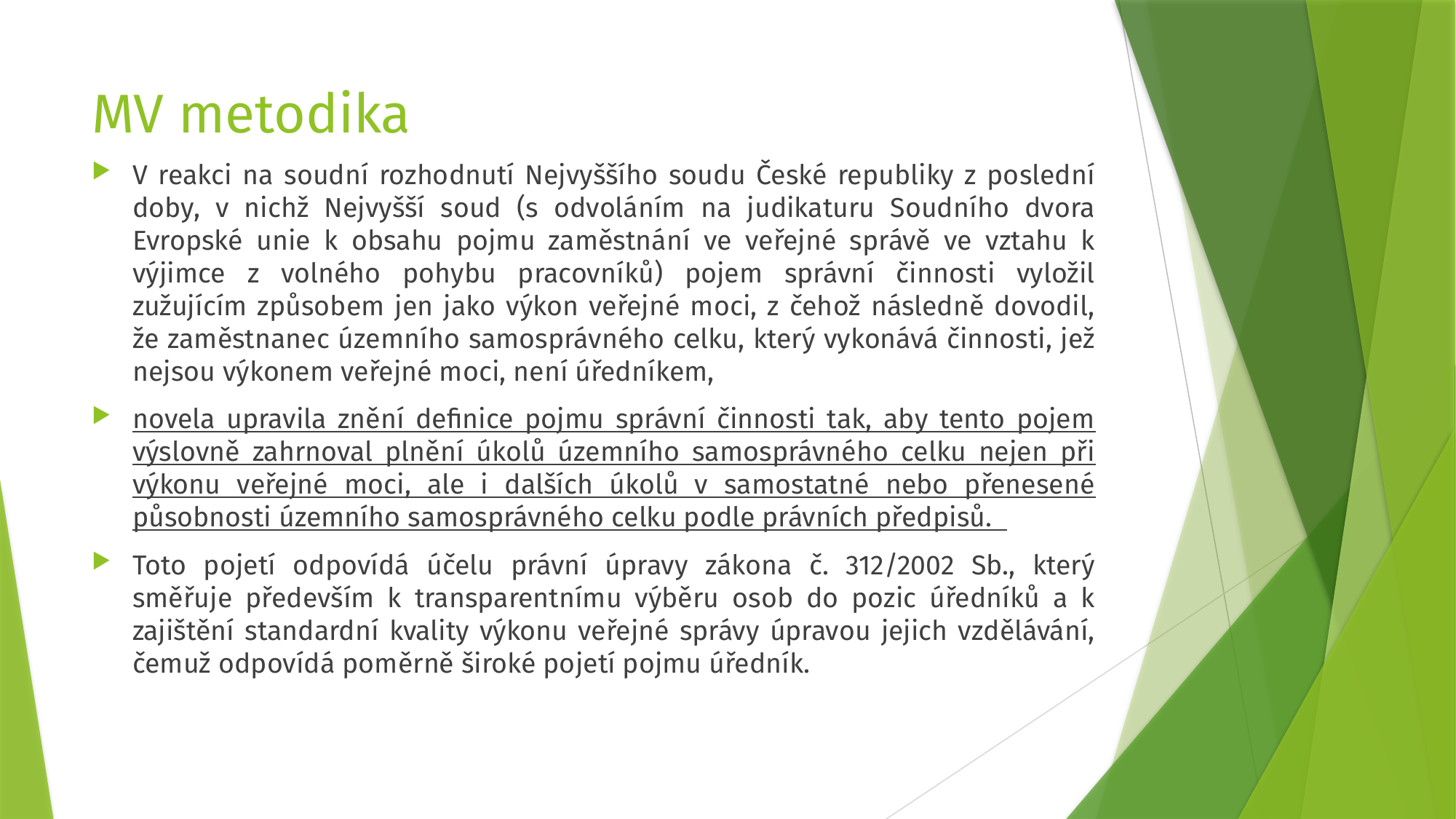

# MV metodika
V reakci na soudní rozhodnutí Nejvyššího soudu České republiky z poslední doby, v nichž Nejvyšší soud (s odvoláním na judikaturu Soudního dvora Evropské unie k obsahu pojmu zaměstnání ve veřejné správě ve vztahu k výjimce z volného pohybu pracovníků) pojem správní činnosti vyložil zužujícím způsobem jen jako výkon veřejné moci, z čehož následně dovodil, že zaměstnanec územního samosprávného celku, který vykonává činnosti, jež nejsou výkonem veřejné moci, není úředníkem,
novela upravila znění definice pojmu správní činnosti tak, aby tento pojem výslovně zahrnoval plnění úkolů územního samosprávného celku nejen při výkonu veřejné moci, ale i dalších úkolů v samostatné nebo přenesené působnosti územního samosprávného celku podle právních předpisů.
Toto pojetí odpovídá účelu právní úpravy zákona č. 312/2002 Sb., který směřuje především k transparentnímu výběru osob do pozic úředníků a k zajištění standardní kvality výkonu veřejné správy úpravou jejich vzdělávání, čemuž odpovídá poměrně široké pojetí pojmu úředník.